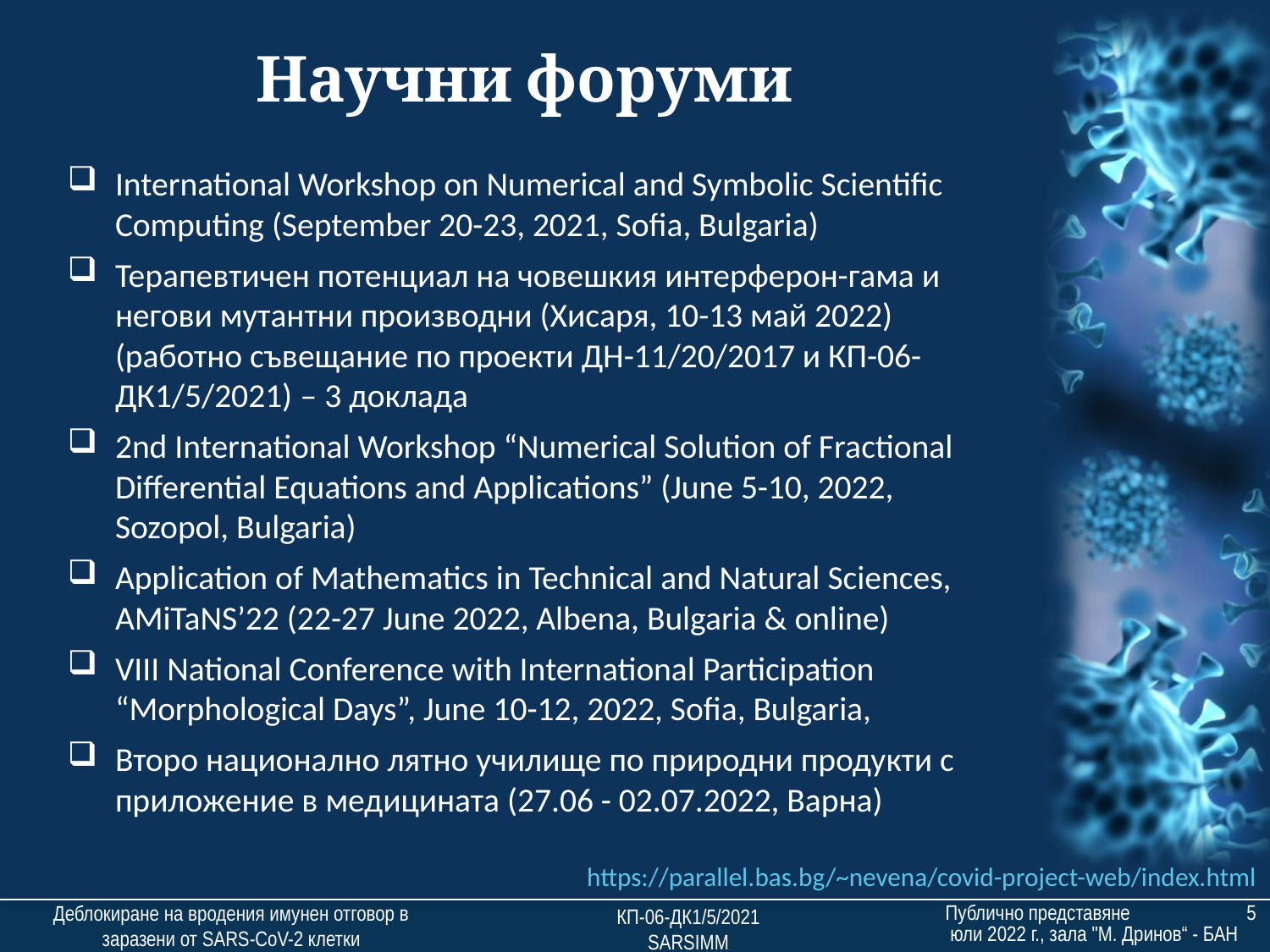

Научни форуми
International Workshop on Numerical and Symbolic Scientific Computing (September 20-23, 2021, Sofia, Bulgaria)
Терапевтичен потенциал на човешкия интерферон-гама и негови мутантни производни (Хисаря, 10-13 май 2022) (работно съвещание по проекти ДН-11/20/2017 и КП-06-ДК1/5/2021) – 3 доклада
2nd International Workshop “Numerical Solution of Fractional Differential Equations and Applications” (June 5-10, 2022, Sozopol, Bulgaria)
Application of Mathematics in Technical and Natural Sciences, AMiTaNS’22 (22-27 June 2022, Albena, Bulgaria & online)
VIII National Conference with International Participation “Morphological Days”, June 10-12, 2022, Sofia, Bulgaria,
Второ национално лятно училище по природни продукти с приложение в медицината (27.06 - 02.07.2022, Варна)
https://parallel.bas.bg/~nevena/covid-project-web/index.html
Публично представяне                        5 юли 2022 г., зала "М. Дринов“ - БАН
Деблокиране на вродения имунен отговор в заразени от SARS-CoV-2 клетки
КП-06-ДК1/5/2021
SARSIMM